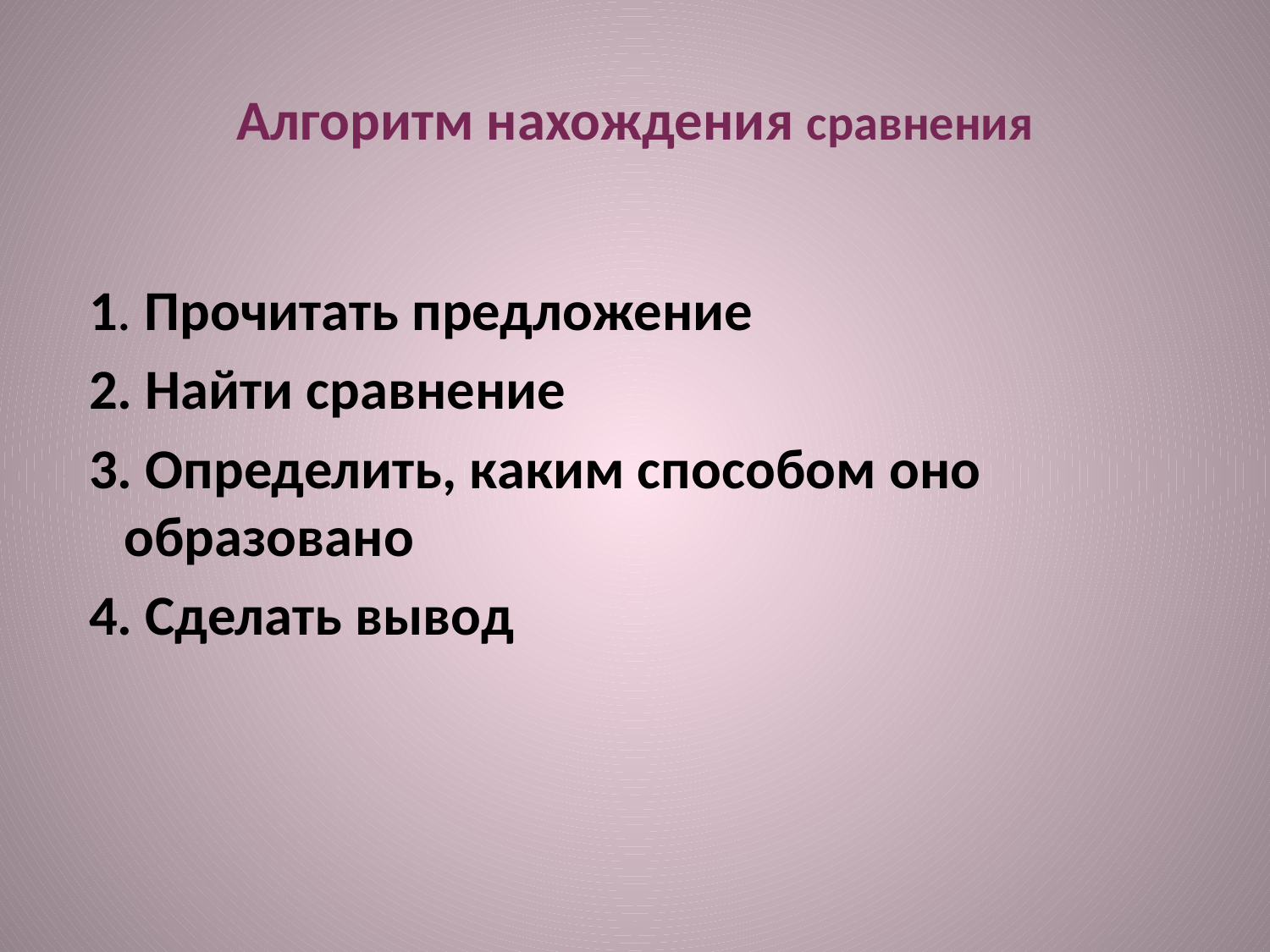

# Алгоритм нахождения сравнения
 1. Прочитать предложение
 2. Найти сравнение
 3. Определить, каким способом оно образовано
 4. Сделать вывод